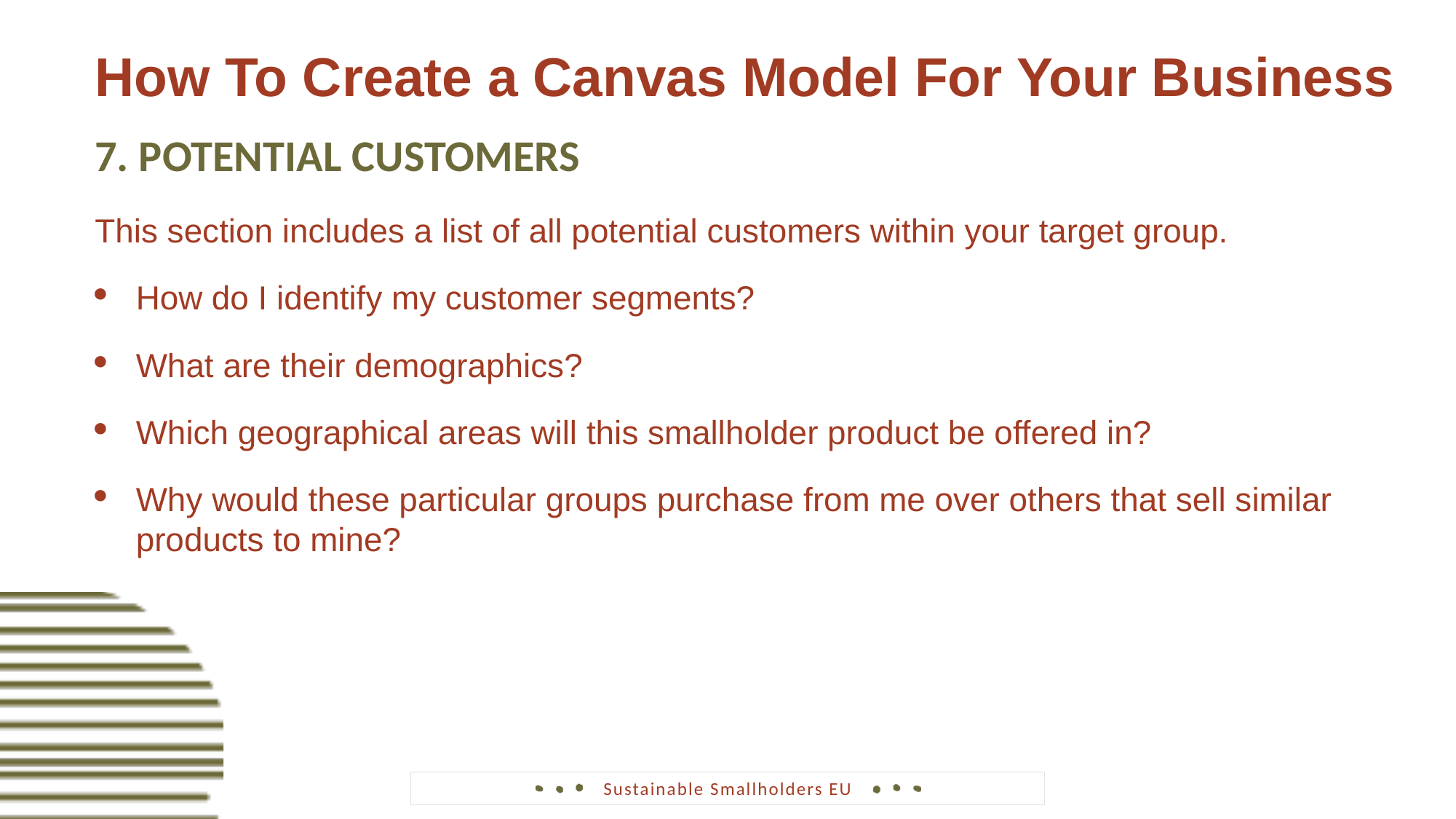

How To Create a Canvas Model For Your Business
7. POTENTIAL CUSTOMERS
This section includes a list of all potential customers within your target group.
How do I identify my customer segments?
What are their demographics?
Which geographical areas will this smallholder product be offered in?
Why would these particular groups purchase from me over others that sell similar products to mine?